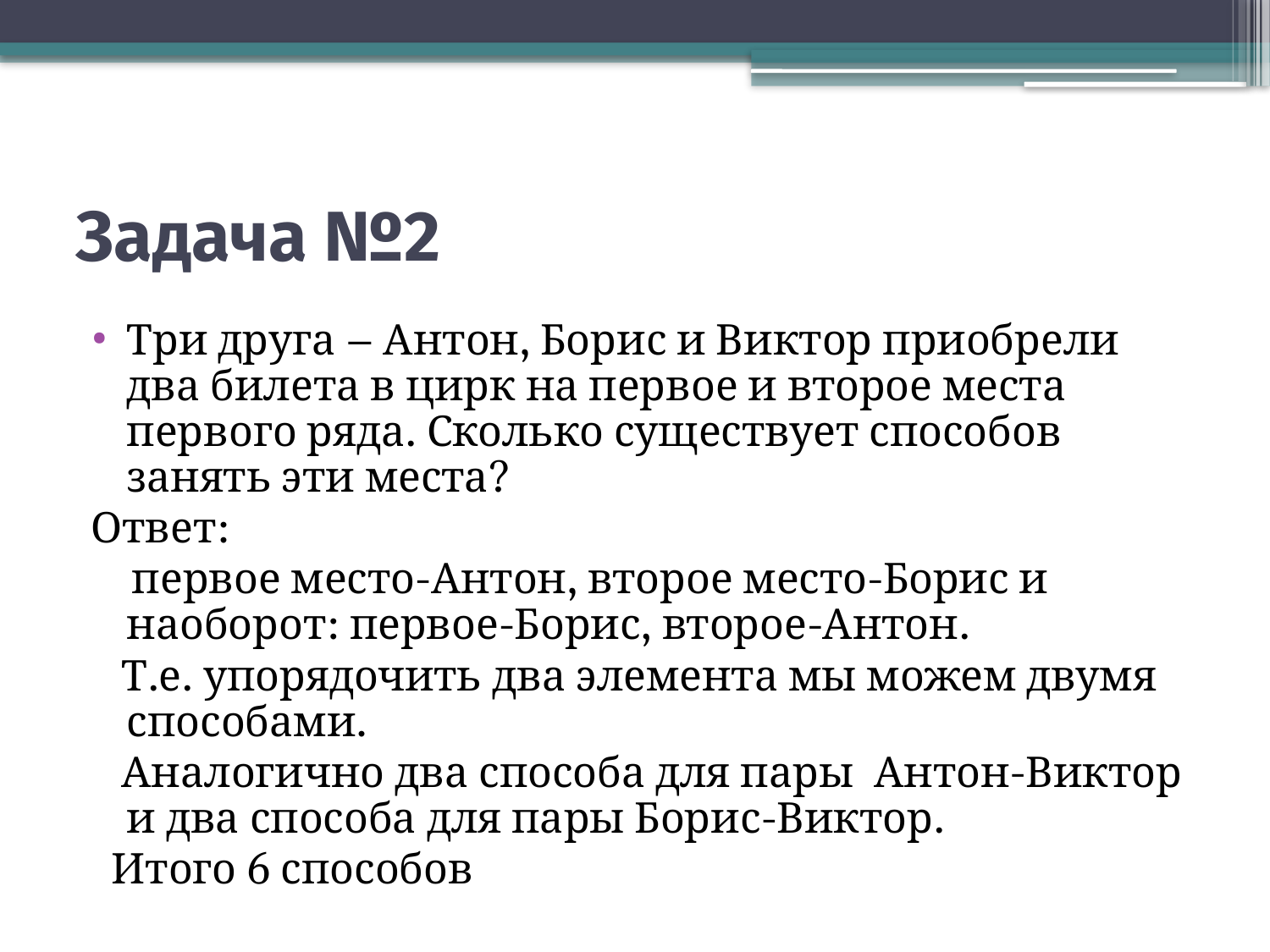

# Задача №2
Три друга – Антон, Борис и Виктор приобрели два билета в цирк на первое и второе места первого ряда. Сколько существует способов занять эти места?
Ответ:
    первое место-Антон, второе место-Борис и наоборот: первое-Борис, второе-Антон.
   Т.е. упорядочить два элемента мы можем двумя способами.
   Аналогично два способа для пары  Антон-Виктор и два способа для пары Борис-Виктор.
  Итого 6 способов